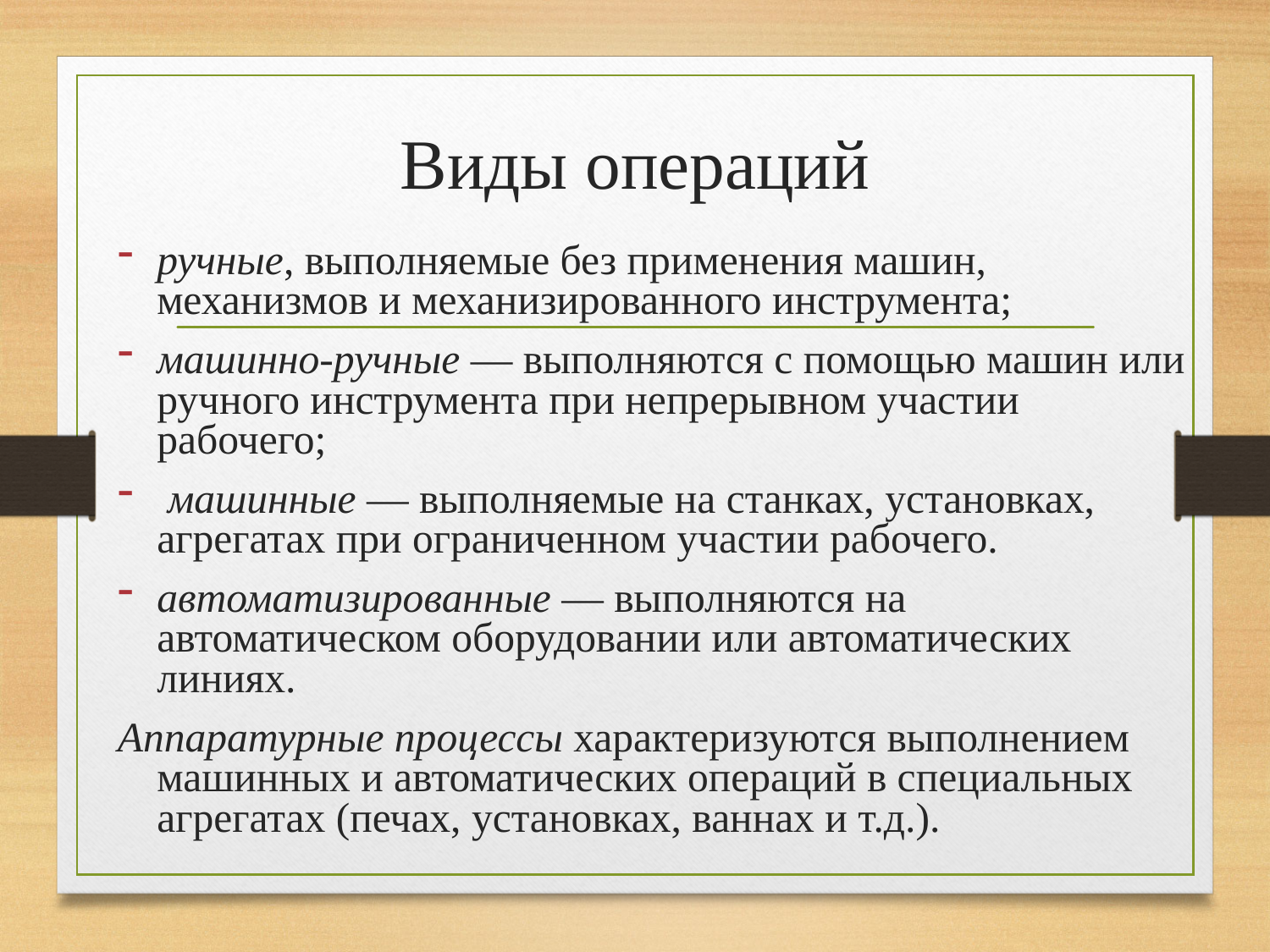

# Виды операций
ручные, выполняемые без применения машин, механизмов и механизированного инструмента;
машинно-ручные — выполняются с помощью машин или ручного инструмента при непрерывном участии рабочего;
 машинные — выполняемые на станках, установках, агрегатах при ограниченном участии рабочего.
автоматизированные — выполняются на автоматическом оборудовании или автоматических линиях.
Аппаратурные процессы характеризуются выполнением машинных и автоматических операций в специальных агрегатах (печах, установках, ваннах и т.д.).